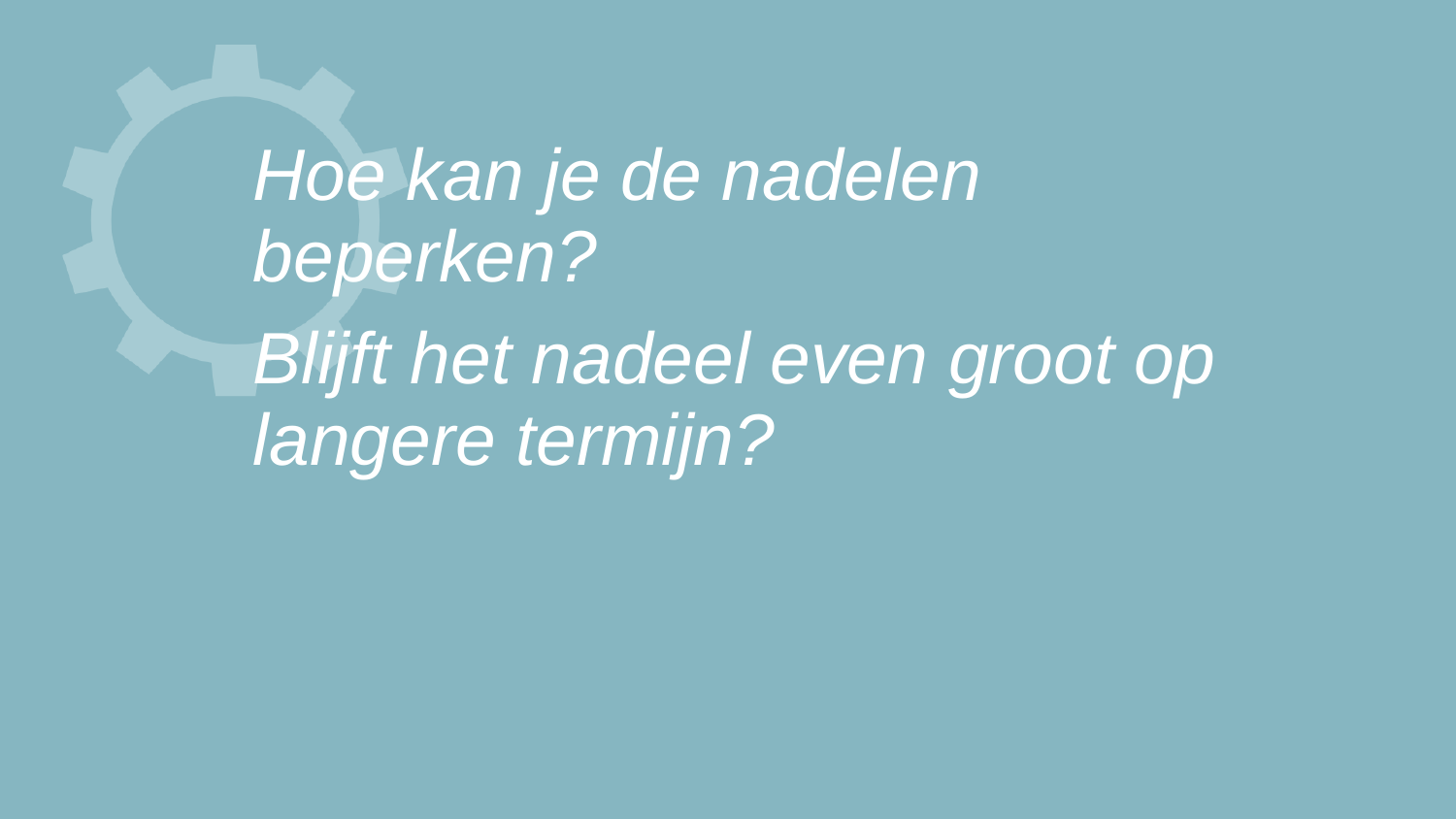

Hoe kan je de nadelen beperken?
Blijft het nadeel even groot op langere termijn?